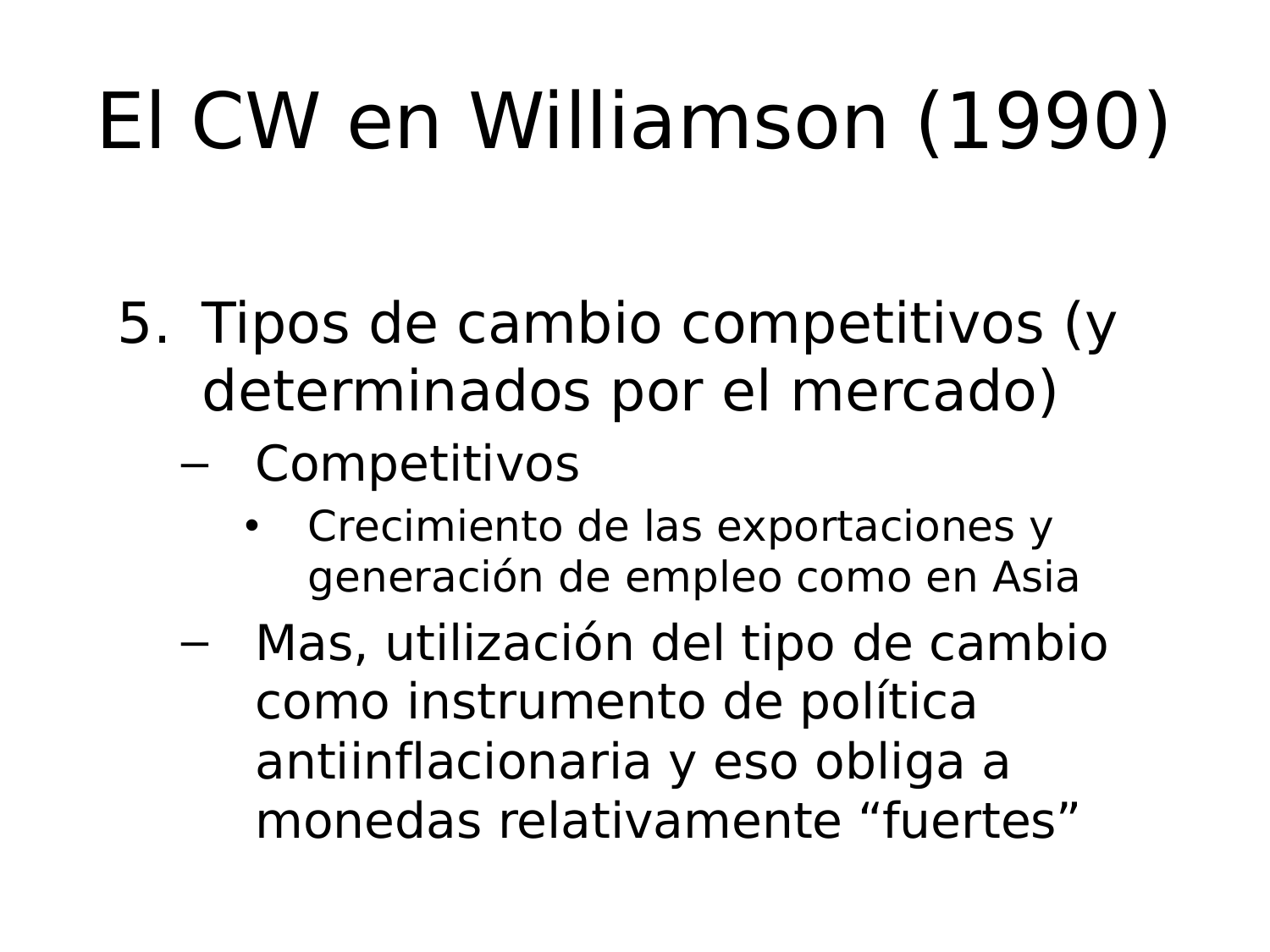

# El CW en Williamson (1990)
Tipos de cambio competitivos (y determinados por el mercado)
Competitivos
Crecimiento de las exportaciones y generación de empleo como en Asia
Mas, utilización del tipo de cambio como instrumento de política antiinflacionaria y eso obliga a monedas relativamente “fuertes”